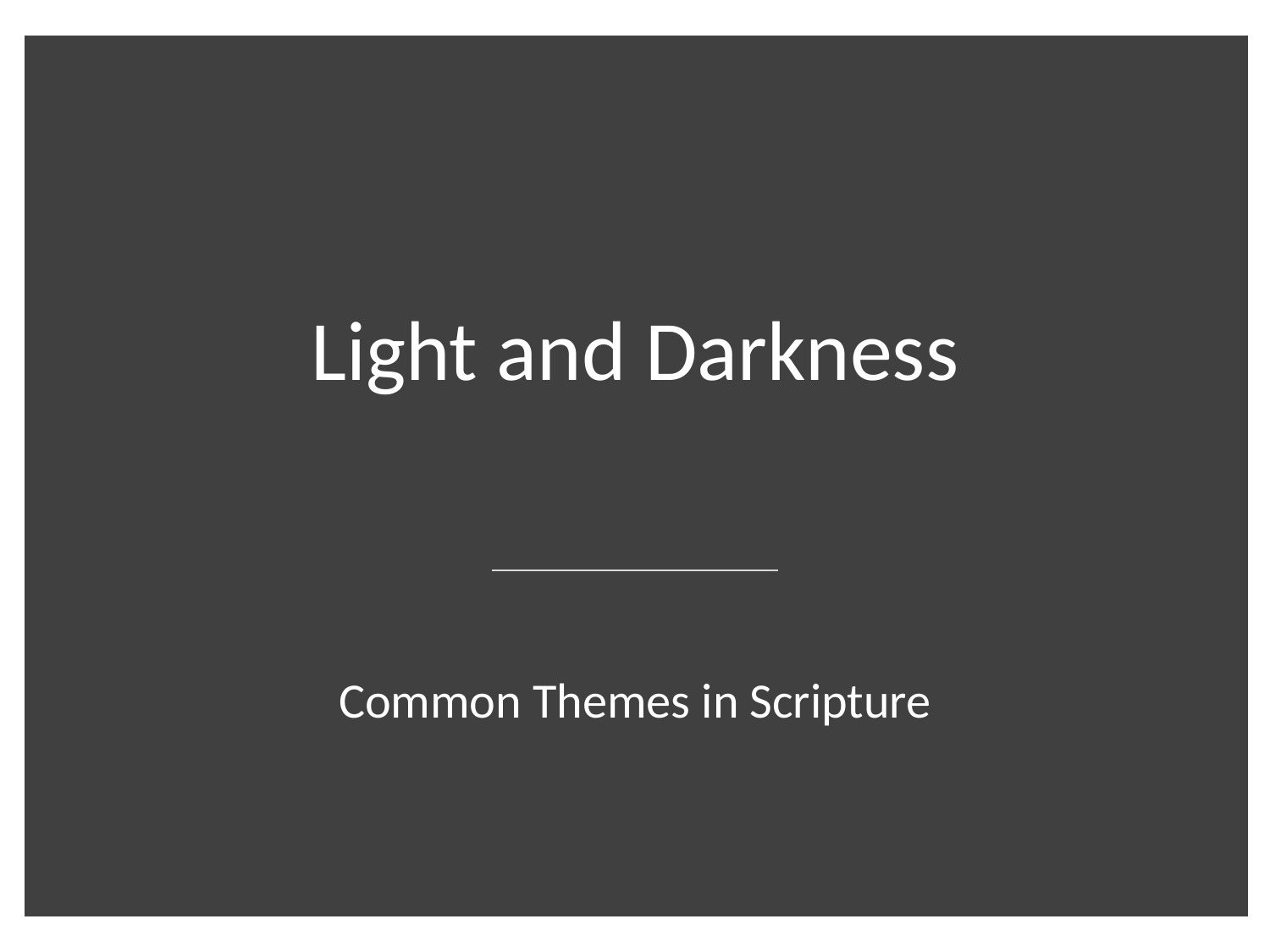

# Light and Darkness
Common Themes in Scripture